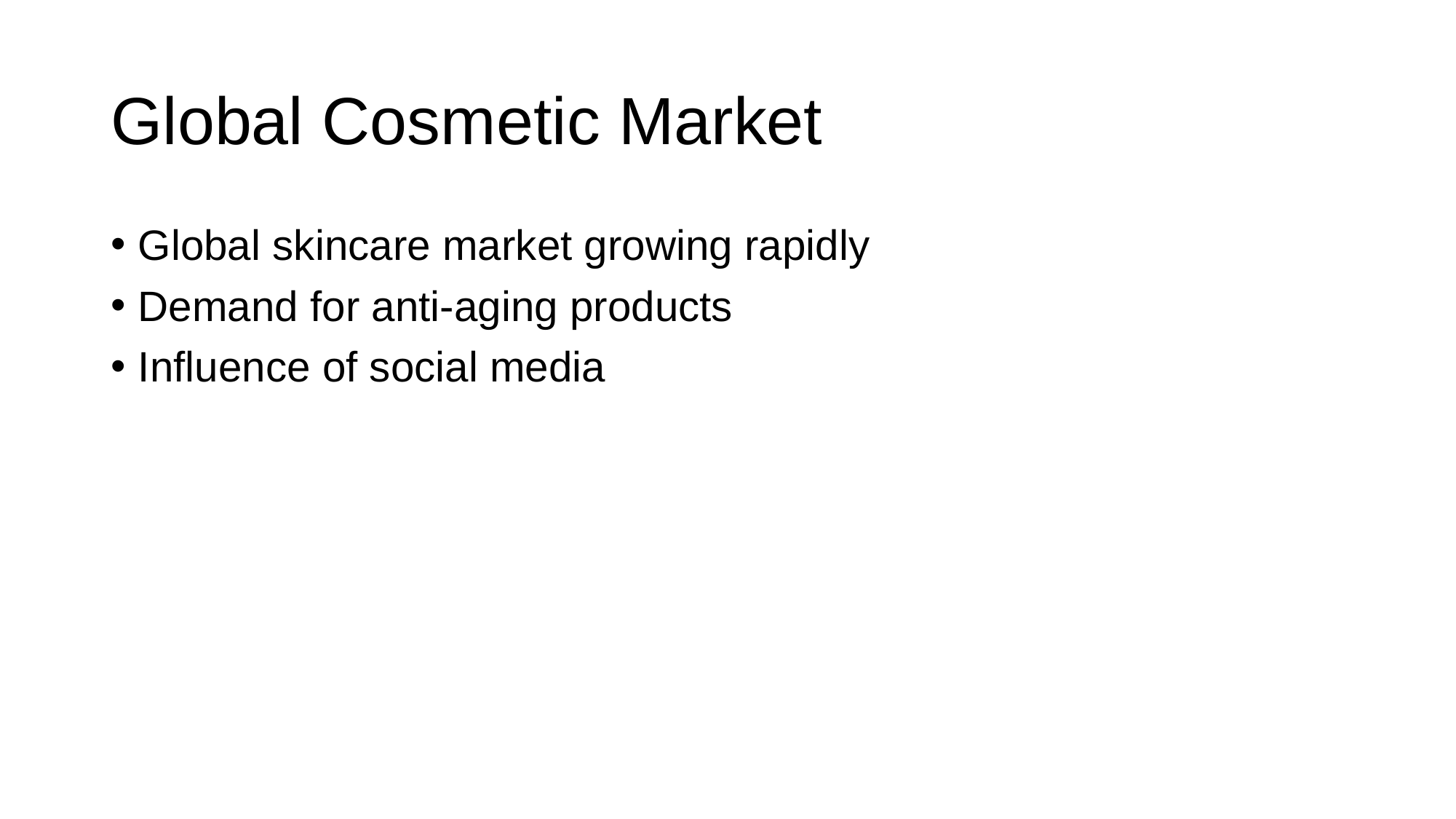

# Global Cosmetic Market
Global skincare market growing rapidly
Demand for anti‑aging products
Influence of social media